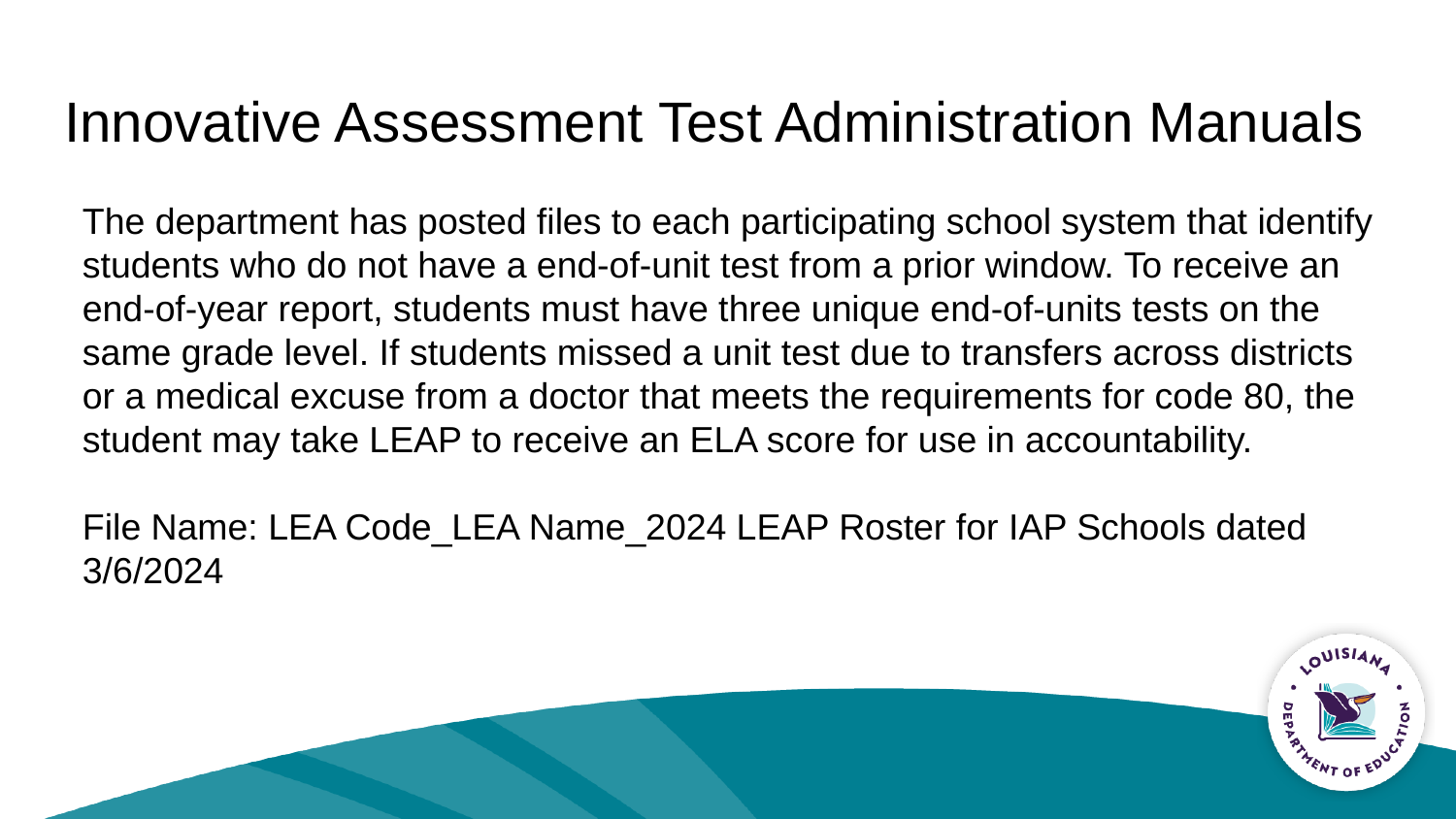

# Innovative Assessment Test Administration Manuals
The department has posted files to each participating school system that identify students who do not have a end-of-unit test from a prior window. To receive an end-of-year report, students must have three unique end-of-units tests on the same grade level. If students missed a unit test due to transfers across districts or a medical excuse from a doctor that meets the requirements for code 80, the student may take LEAP to receive an ELA score for use in accountability.

File Name: LEA Code_LEA Name_2024 LEAP Roster for IAP Schools dated 3/6/2024